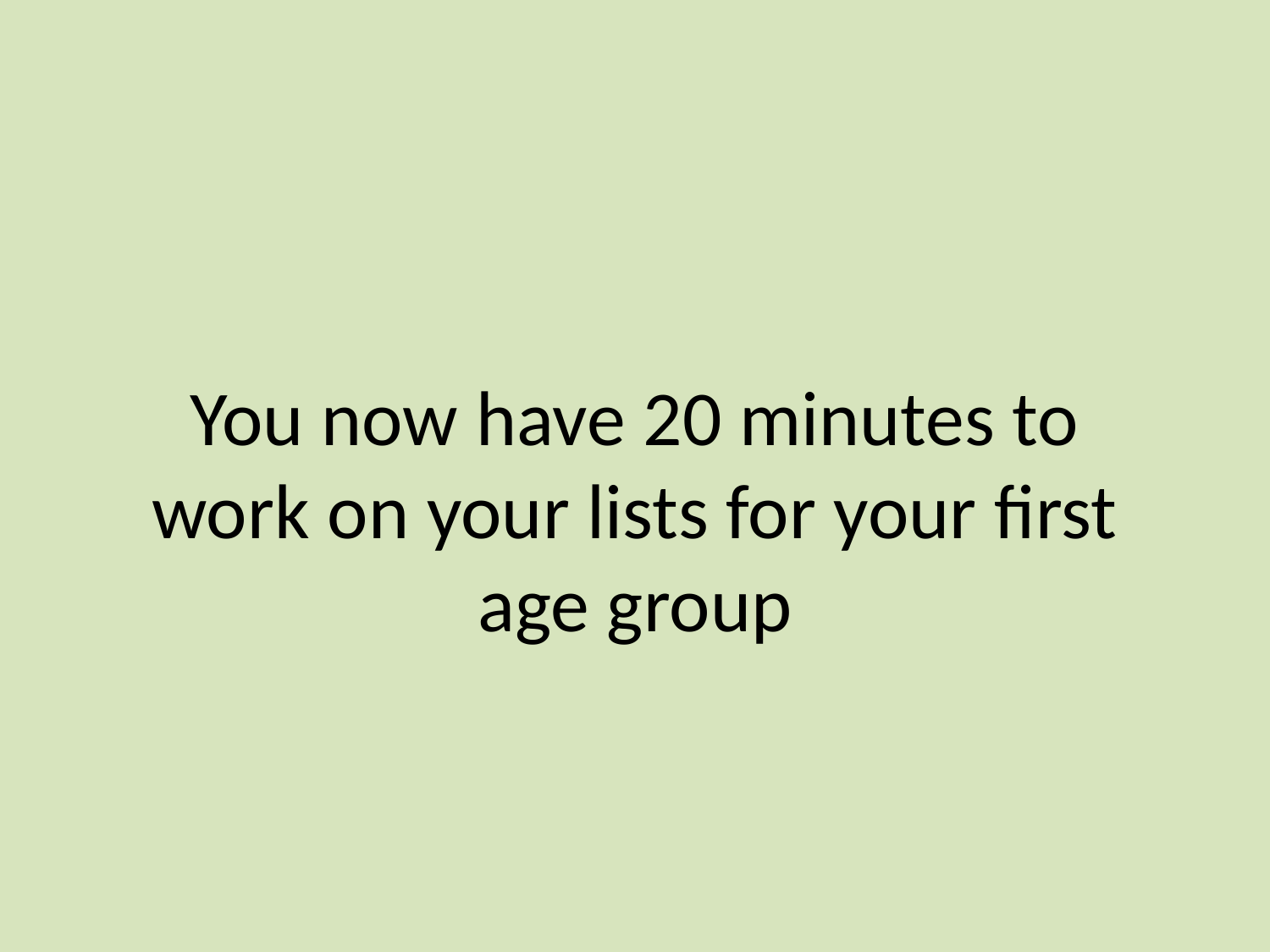

# You now have 20 minutes to work on your lists for your first age group